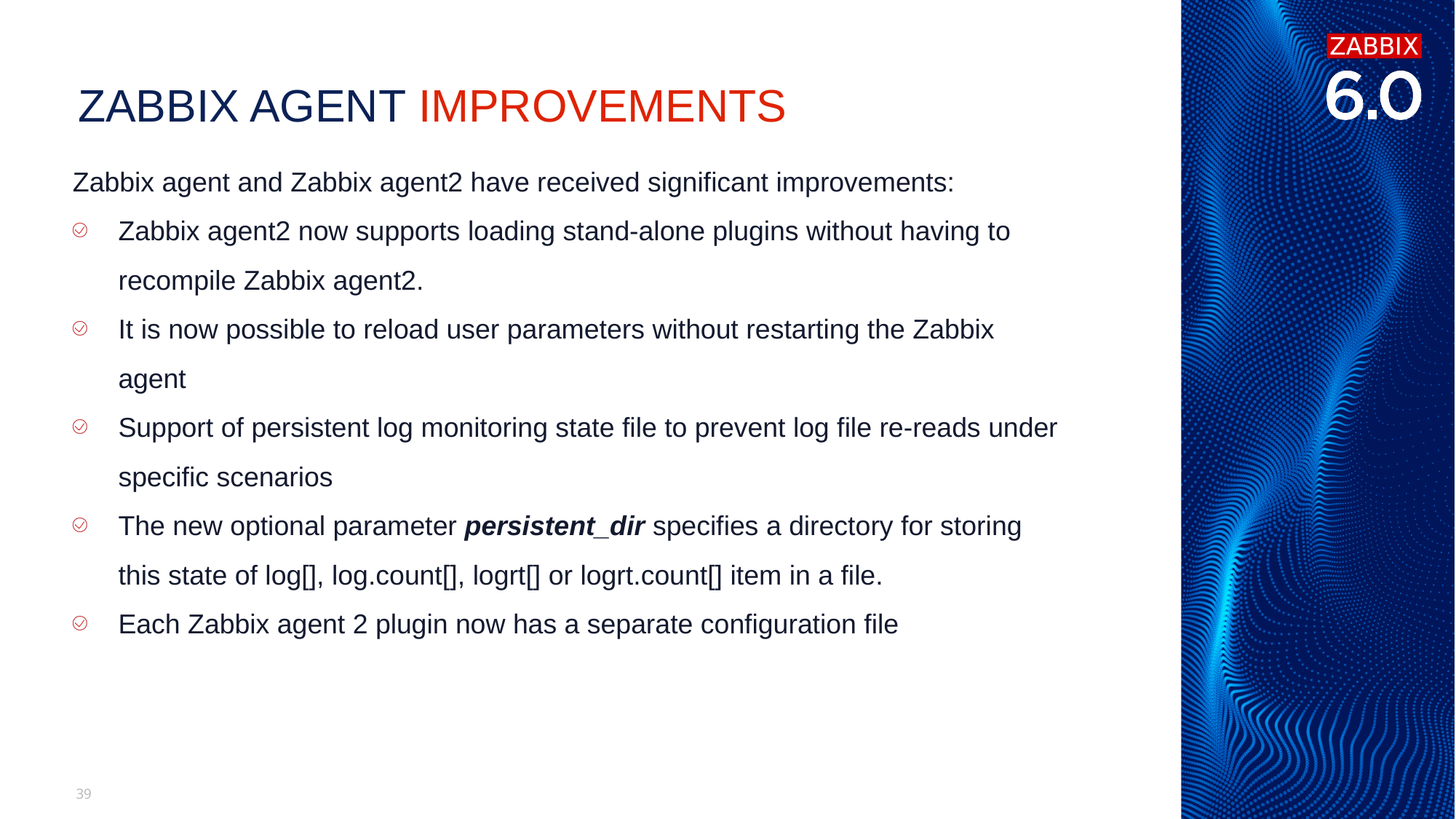

# Zabbix agent improvements
Zabbix agent and Zabbix agent2 have received significant improvements:
Zabbix agent2 now supports loading stand-alone plugins without having to recompile Zabbix agent2.
It is now possible to reload user parameters without restarting the Zabbix agent
Support of persistent log monitoring state file to prevent log file re-reads under specific scenarios
The new optional parameter persistent_dir specifies a directory for storing this state of log[], log.count[], logrt[] or logrt.count[] item in a file.
Each Zabbix agent 2 plugin now has a separate configuration file
39